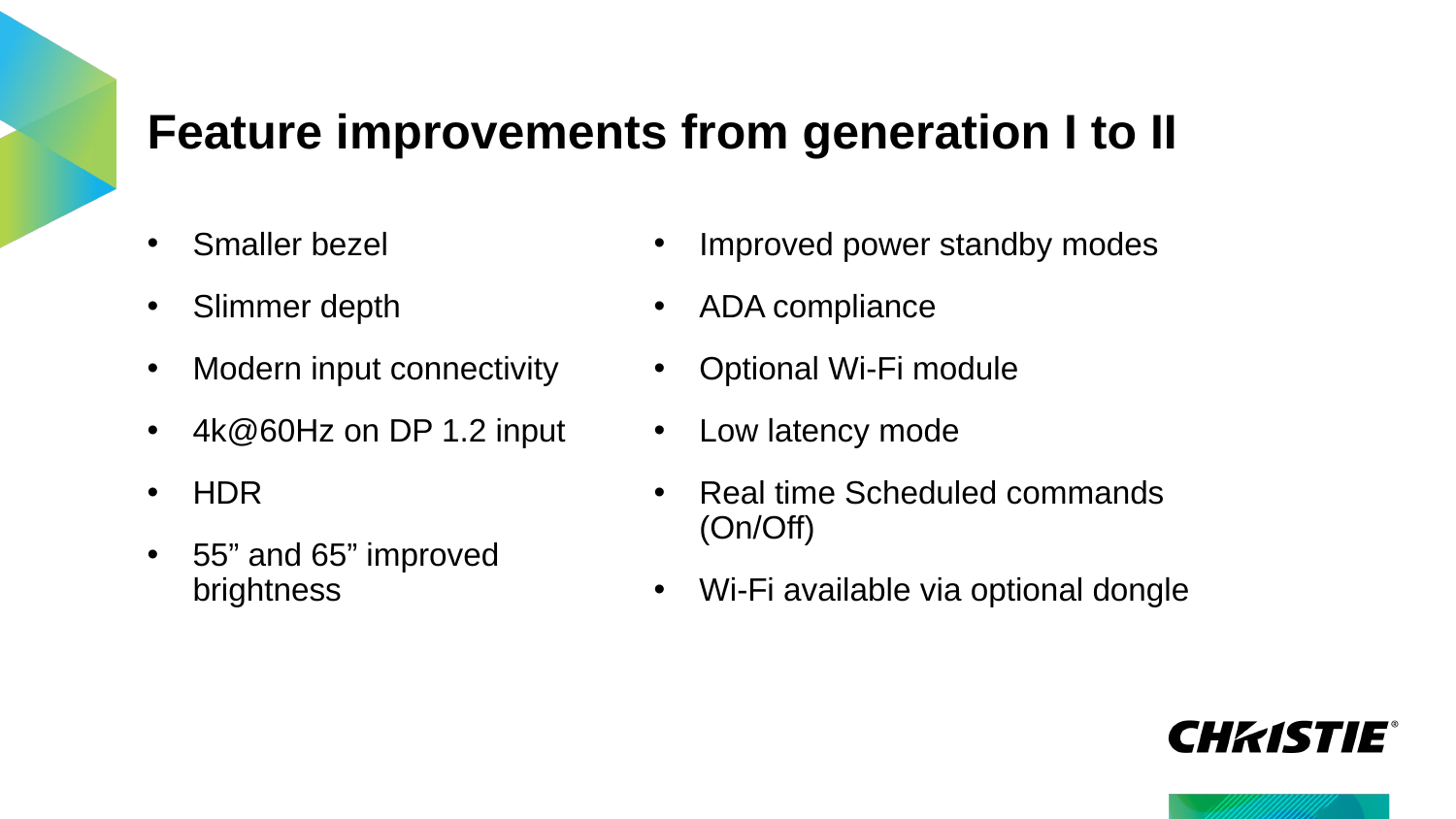

# Feature improvements from generation I to II
Smaller bezel
Slimmer depth
Modern input connectivity
4k@60Hz on DP 1.2 input
HDR
55” and 65” improved brightness

Improved power standby modes
ADA compliance
Optional Wi-Fi module
Low latency mode
Real time Scheduled commands (On/Off)
Wi-Fi available via optional dongle